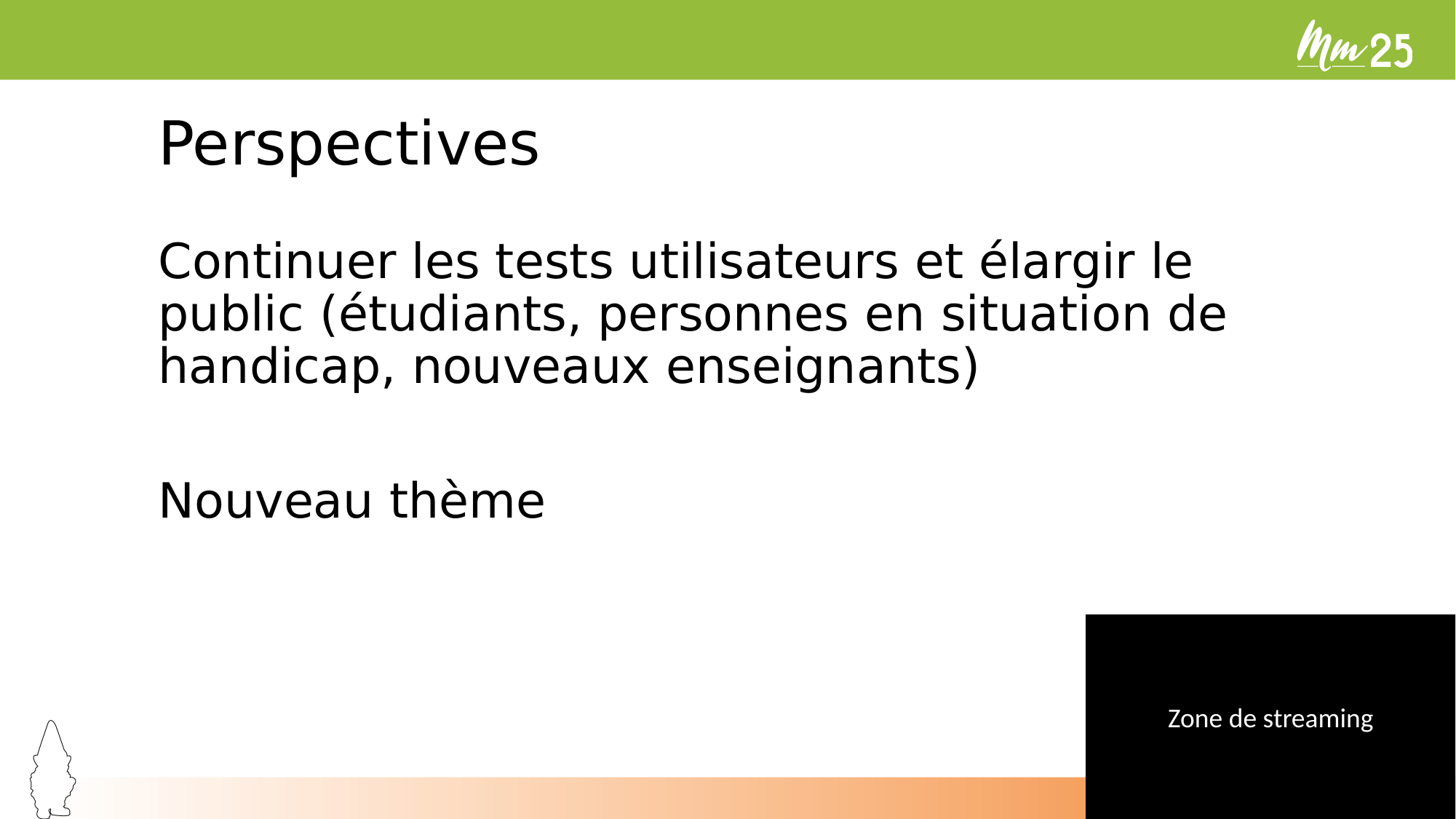

# Perspectives
Continuer les tests utilisateurs et élargir le public (étudiants, personnes en situation de handicap, nouveaux enseignants)

Nouveau thème